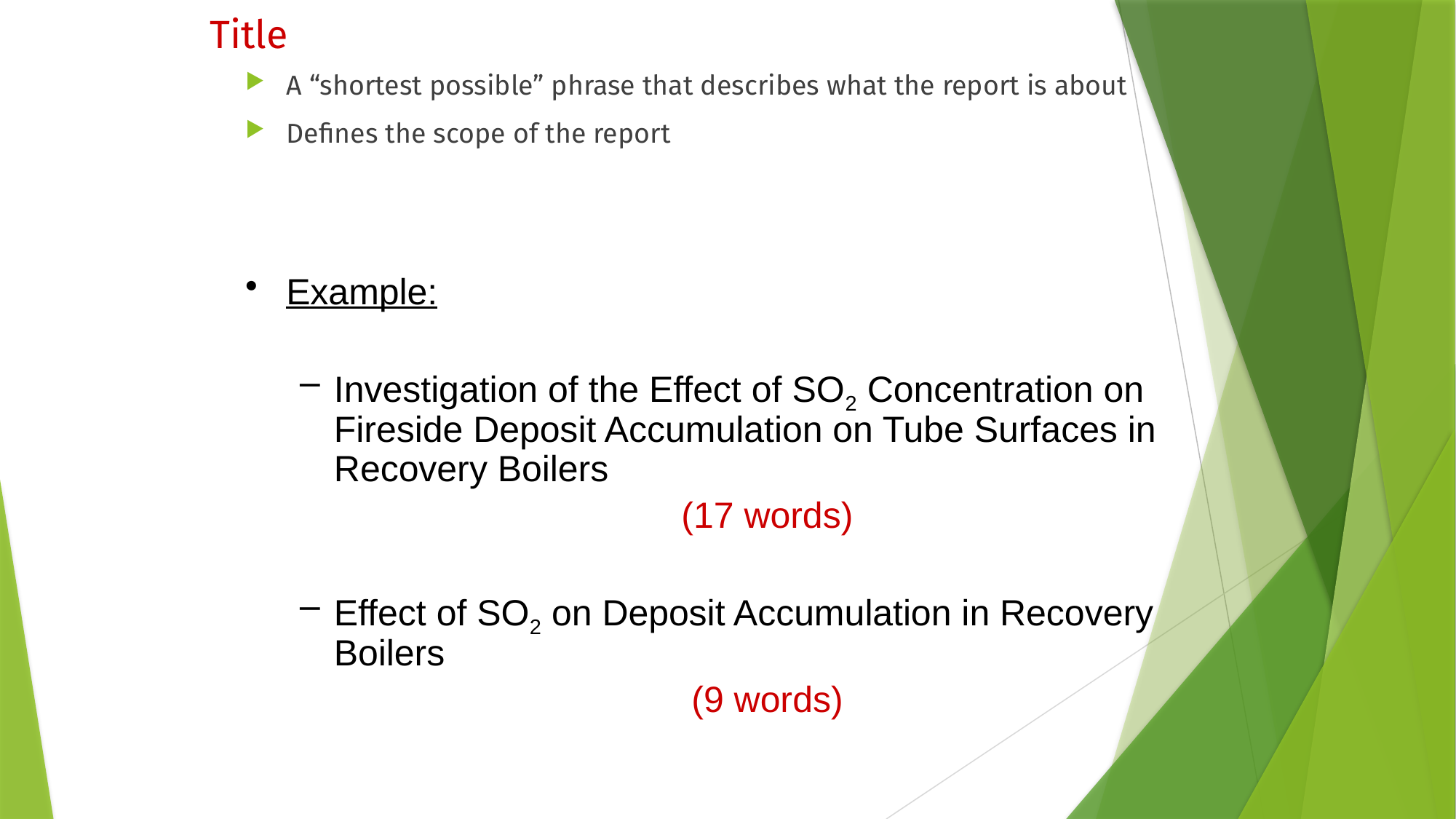

# Title
A “shortest possible” phrase that describes what the report is about
Defines the scope of the report

Example:

Investigation of the Effect of SO2 Concentration on Fireside Deposit Accumulation on Tube Surfaces in Recovery Boilers
(17 words)

Effect of SO2 on Deposit Accumulation in Recovery Boilers
(9 words)